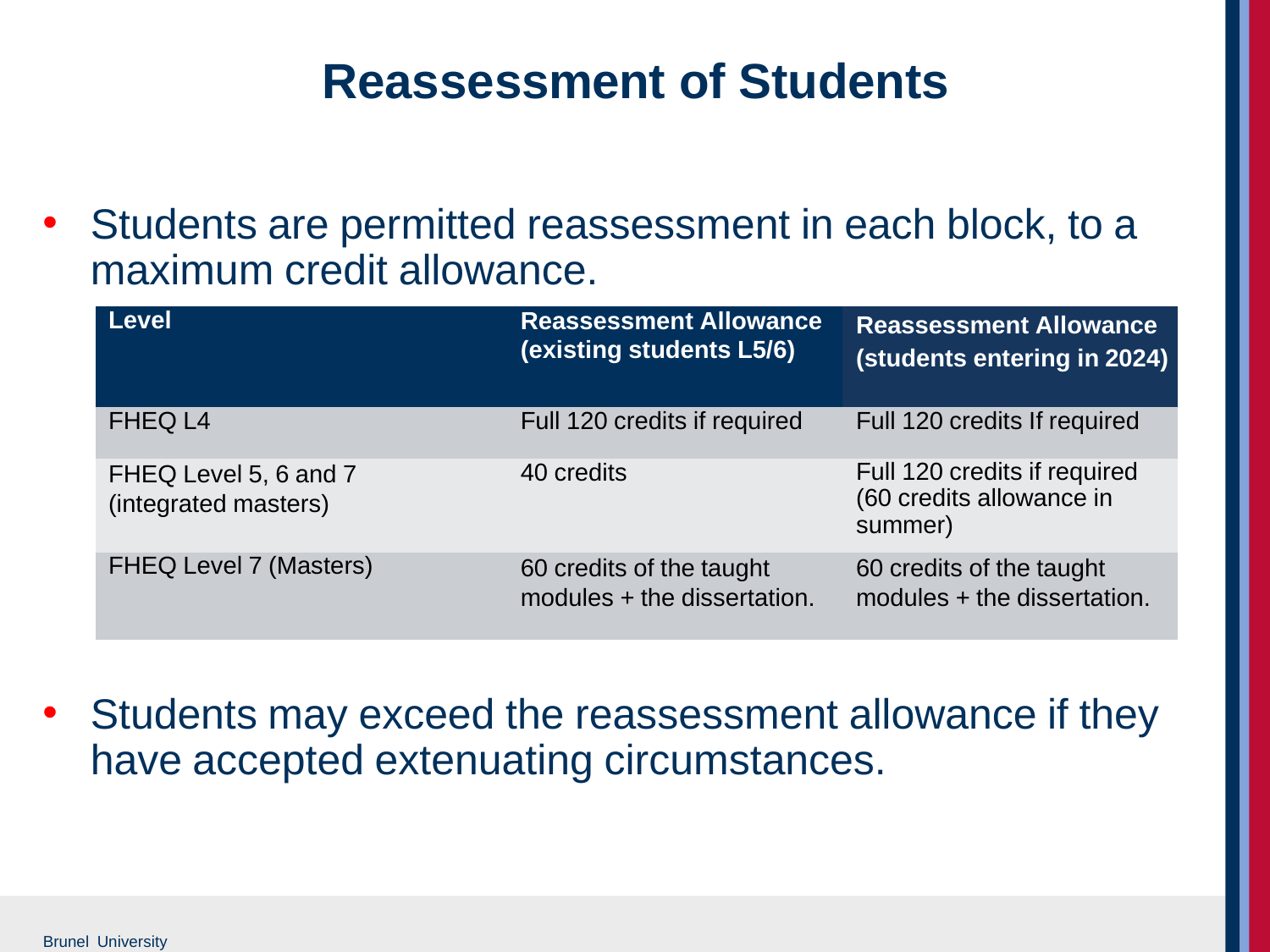

# Reassessment of Students
Students are permitted reassessment in each block, to a maximum credit allowance.
| Level | Reassessment Allowance (existing students L5/6) | Reassessment Allowance (students entering in 2024) |
| --- | --- | --- |
| FHEQ L4 | Full 120 credits if required | Full 120 credits If required |
| FHEQ Level 5, 6 and 7 (integrated masters) | 40 credits | Full 120 credits if required (60 credits allowance in summer) |
| FHEQ Level 7 (Masters) | 60 credits of the taught modules + the dissertation. | 60 credits of the taught modules + the dissertation. |
Students may exceed the reassessment allowance if they have accepted extenuating circumstances.
Brunel  University  London